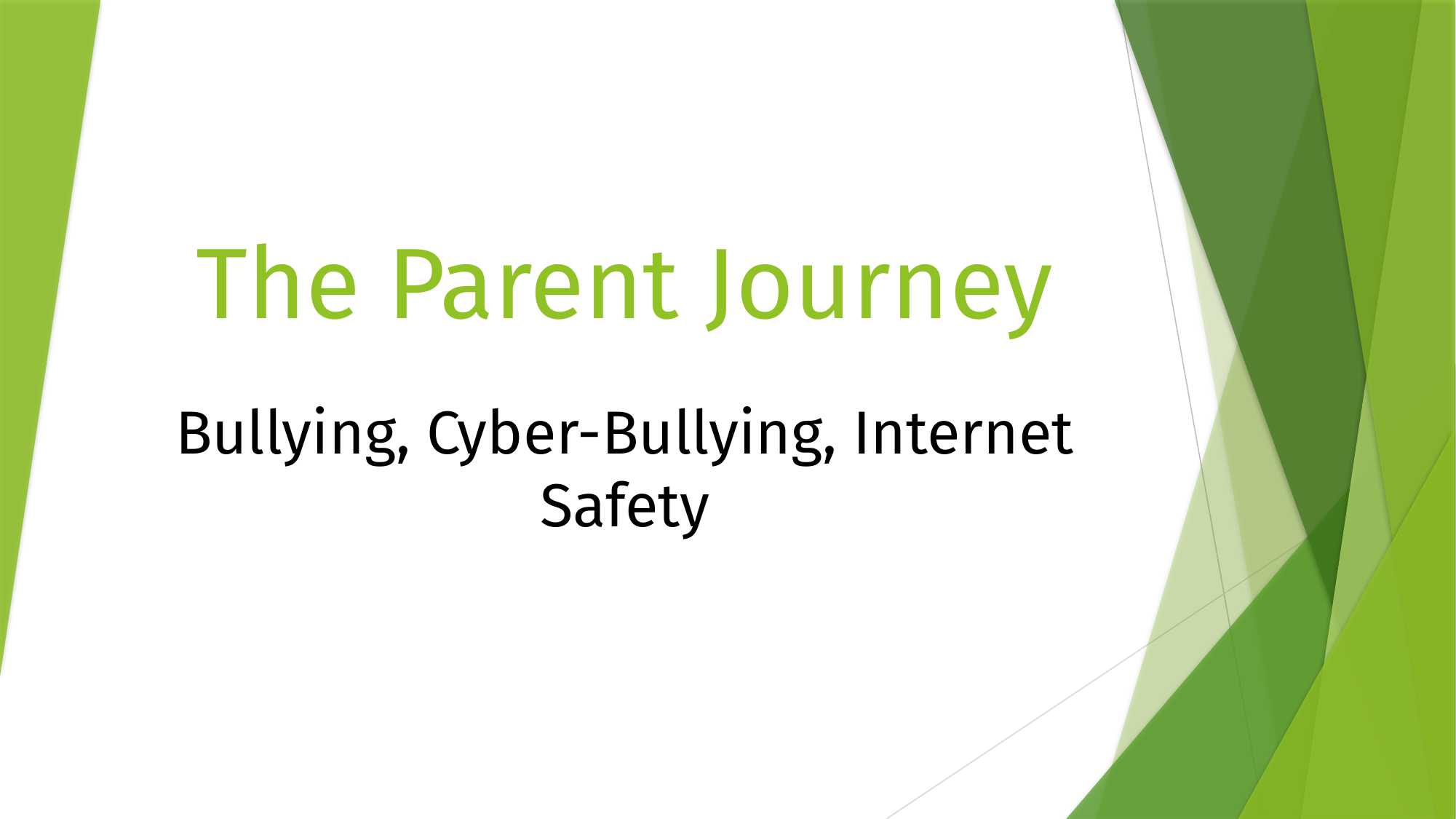

# The Parent Journey
Bullying, Cyber-Bullying, Internet Safety